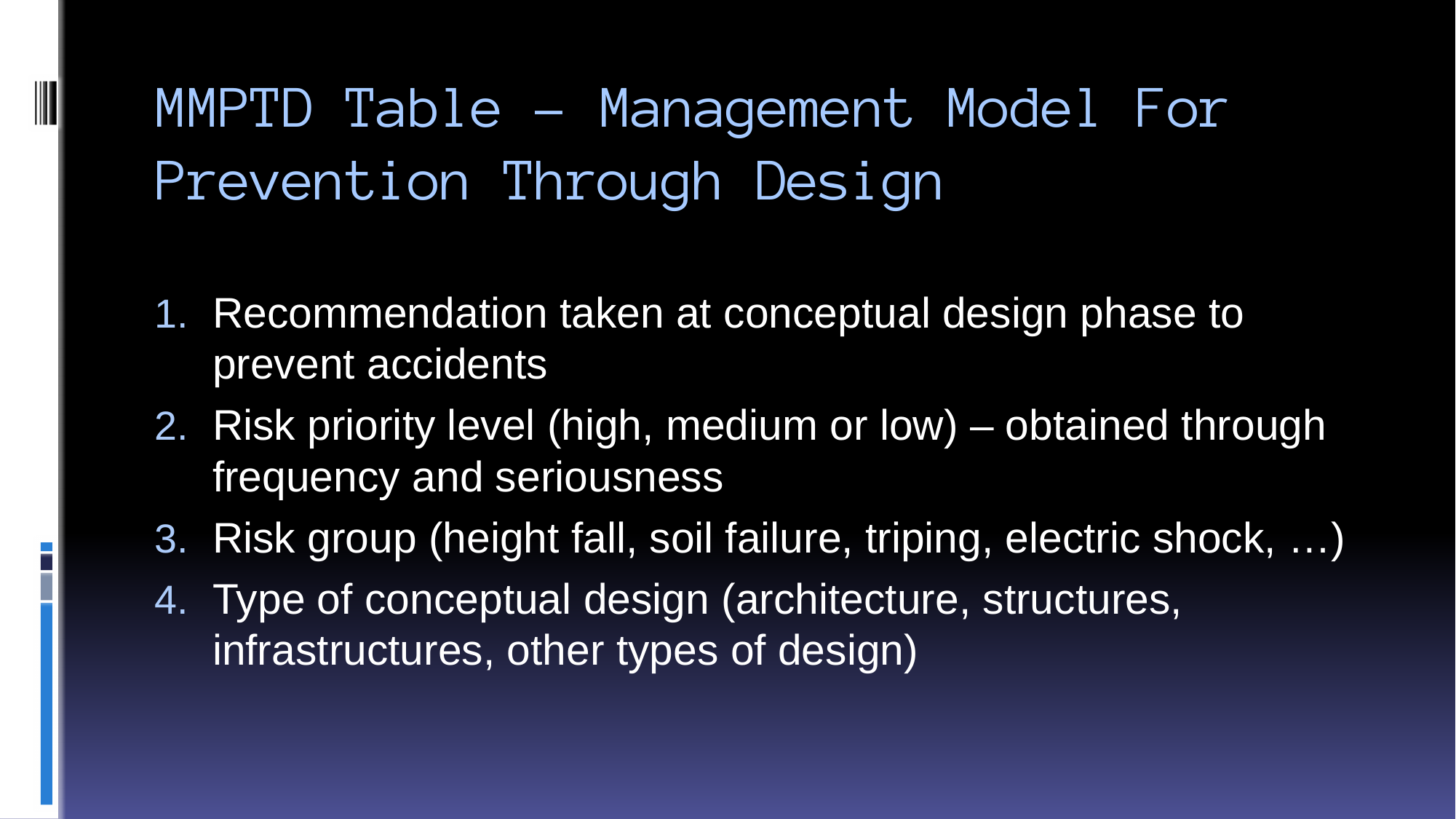

# MMPTD Table - Management Model For Prevention Through Design
Recommendation taken at conceptual design phase to prevent accidents
Risk priority level (high, medium or low) – obtained through frequency and seriousness
Risk group (height fall, soil failure, triping, electric shock, …)
Type of conceptual design (architecture, structures, infrastructures, other types of design)